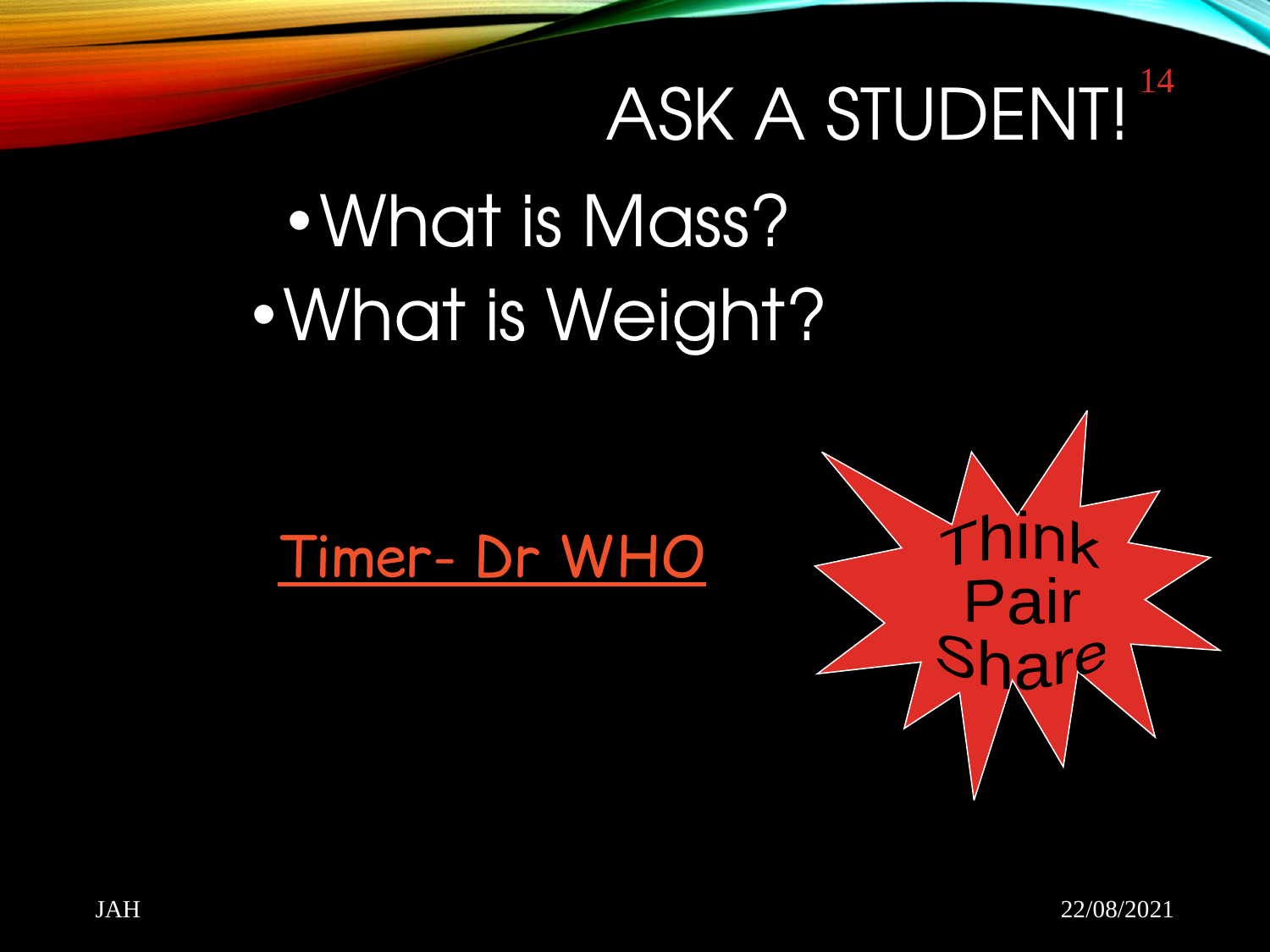

ASK A STUDENT!
14
What is Mass?
What is Weight?

Think
Pair
Share
Timer- Dr WHO
JAH
22/08/2021